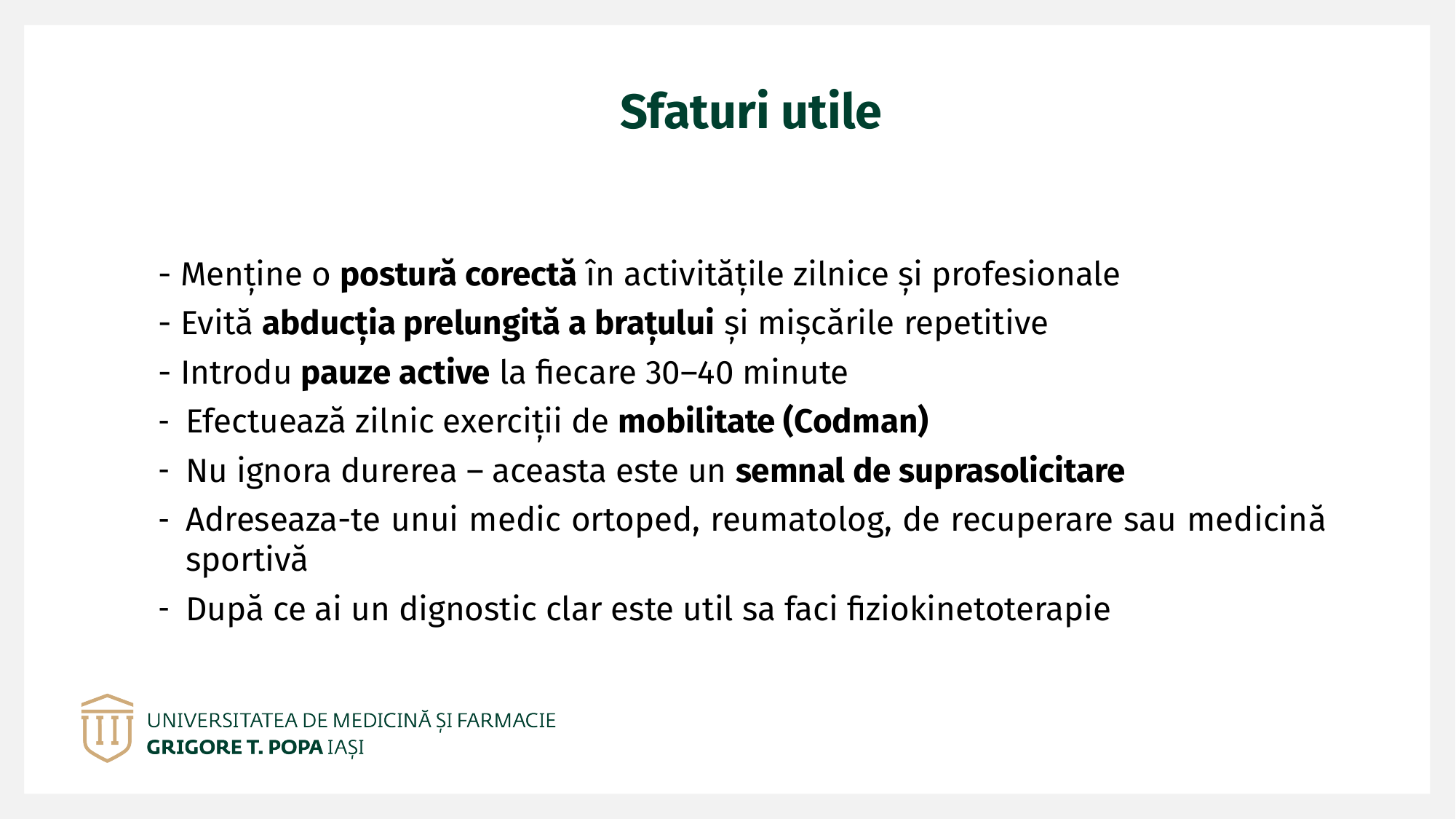

# Sfaturi utile

- Menține o postură corectă în activitățile zilnice și profesionale
- Evită abducția prelungită a brațului și mișcările repetitive
- Introdu pauze active la fiecare 30–40 minute
Efectuează zilnic exerciții de mobilitate (Codman)
Nu ignora durerea – aceasta este un semnal de suprasolicitare
Adreseaza-te unui medic ortoped, reumatolog, de recuperare sau medicină sportivă
După ce ai un dignostic clar este util sa faci fiziokinetoterapie